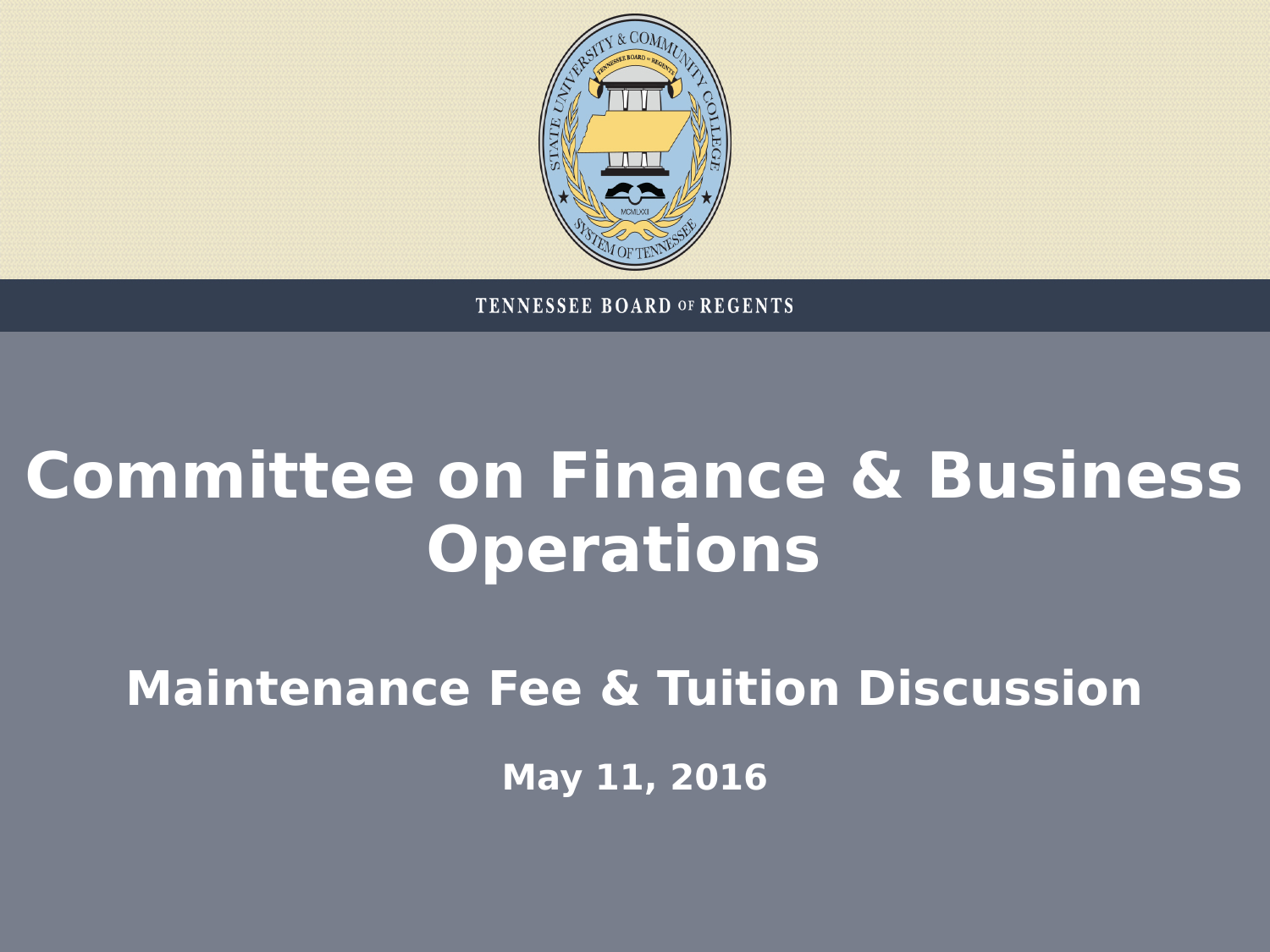

# Committee on Finance & Business Operations Maintenance Fee & Tuition Discussion May 11, 2016